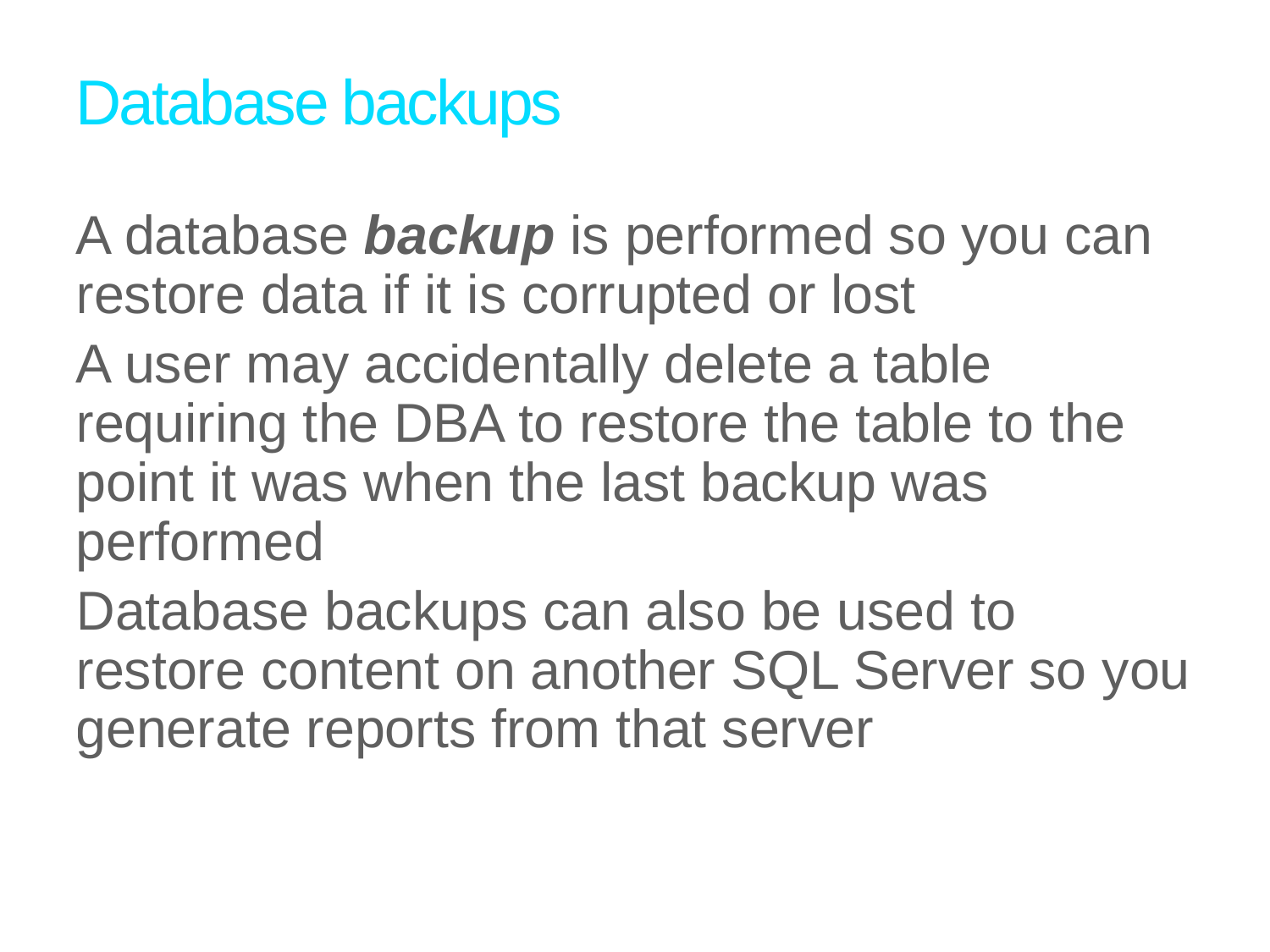

# Database backups
A database backup is performed so you can restore data if it is corrupted or lost
A user may accidentally delete a table requiring the DBA to restore the table to the point it was when the last backup was performed
Database backups can also be used to restore content on another SQL Server so you generate reports from that server